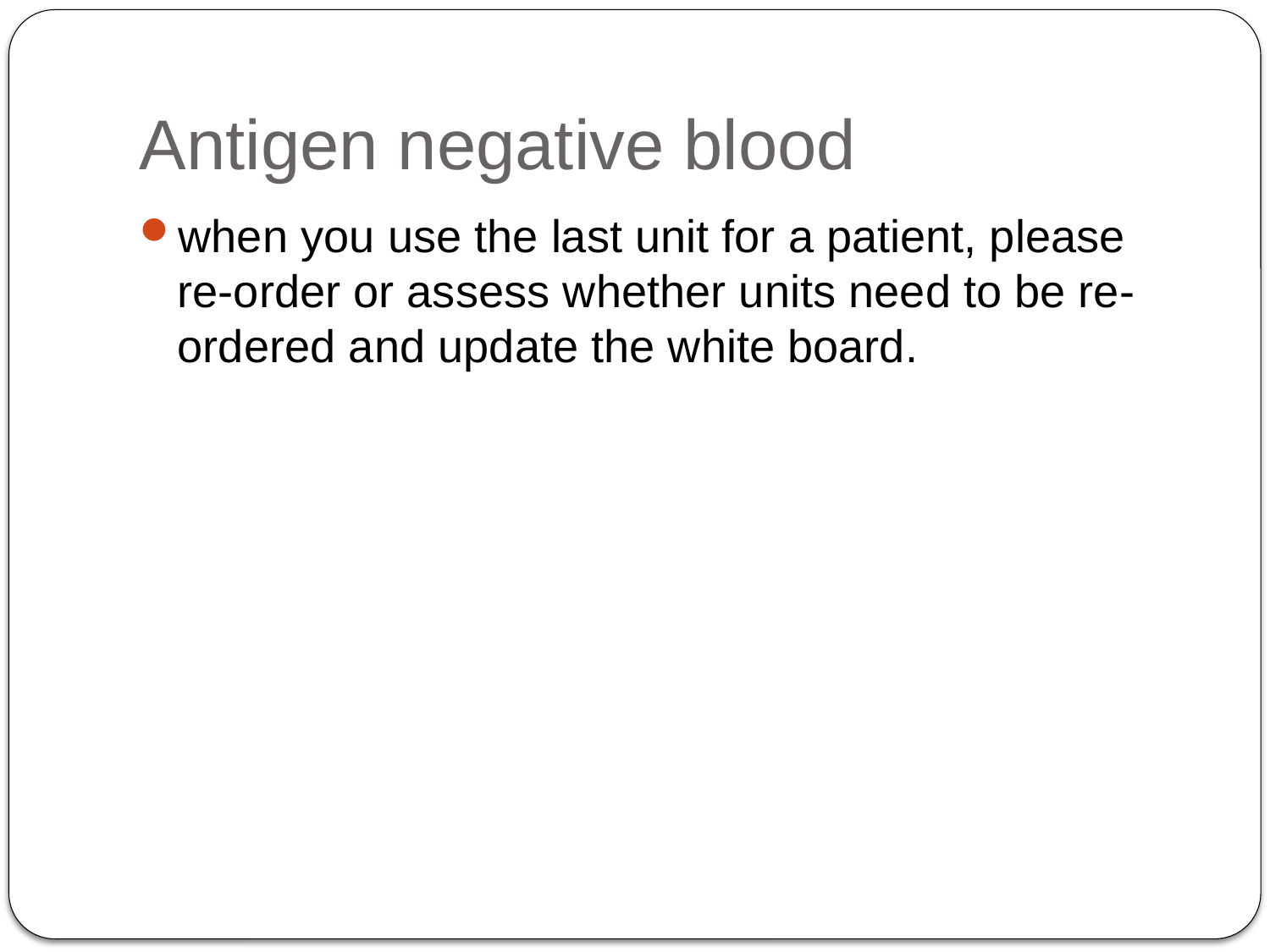

# Antigen negative blood
when you use the last unit for a patient, please re-order or assess whether units need to be re-ordered and update the white board.